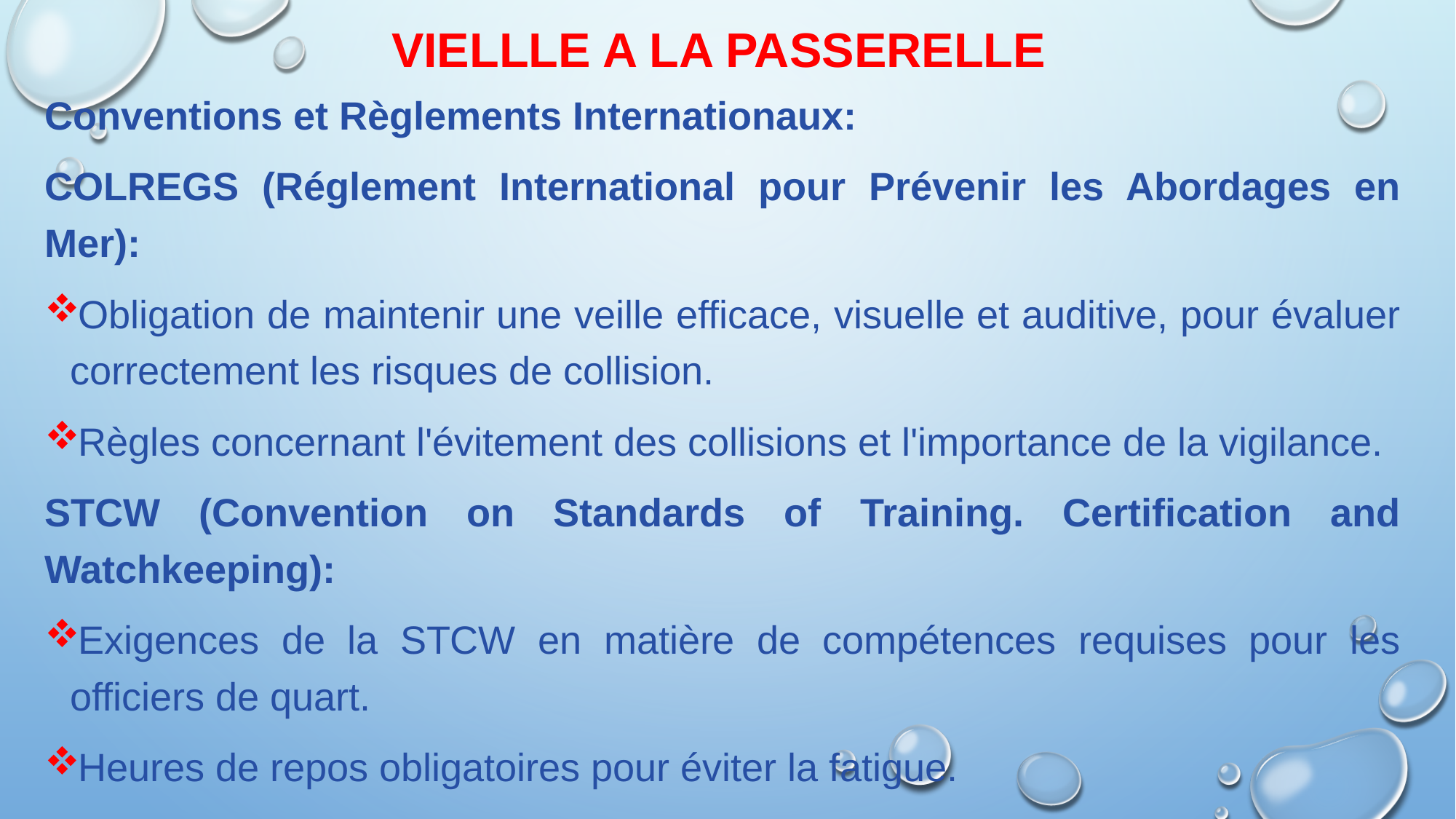

# VIELLLE A LA PASSERELLE
Conventions et Règlements Internationaux:
COLREGS (Réglement International pour Prévenir les Abordages en Mer):
Obligation de maintenir une veille efficace, visuelle et auditive, pour évaluer correctement les risques de collision.
Règles concernant l'évitement des collisions et l'importance de la vigilance.
STCW (Convention on Standards of Training. Certification and Watchkeeping):
Exigences de la STCW en matière de compétences requises pour les officiers de quart.
Heures de repos obligatoires pour éviter la fatigue.